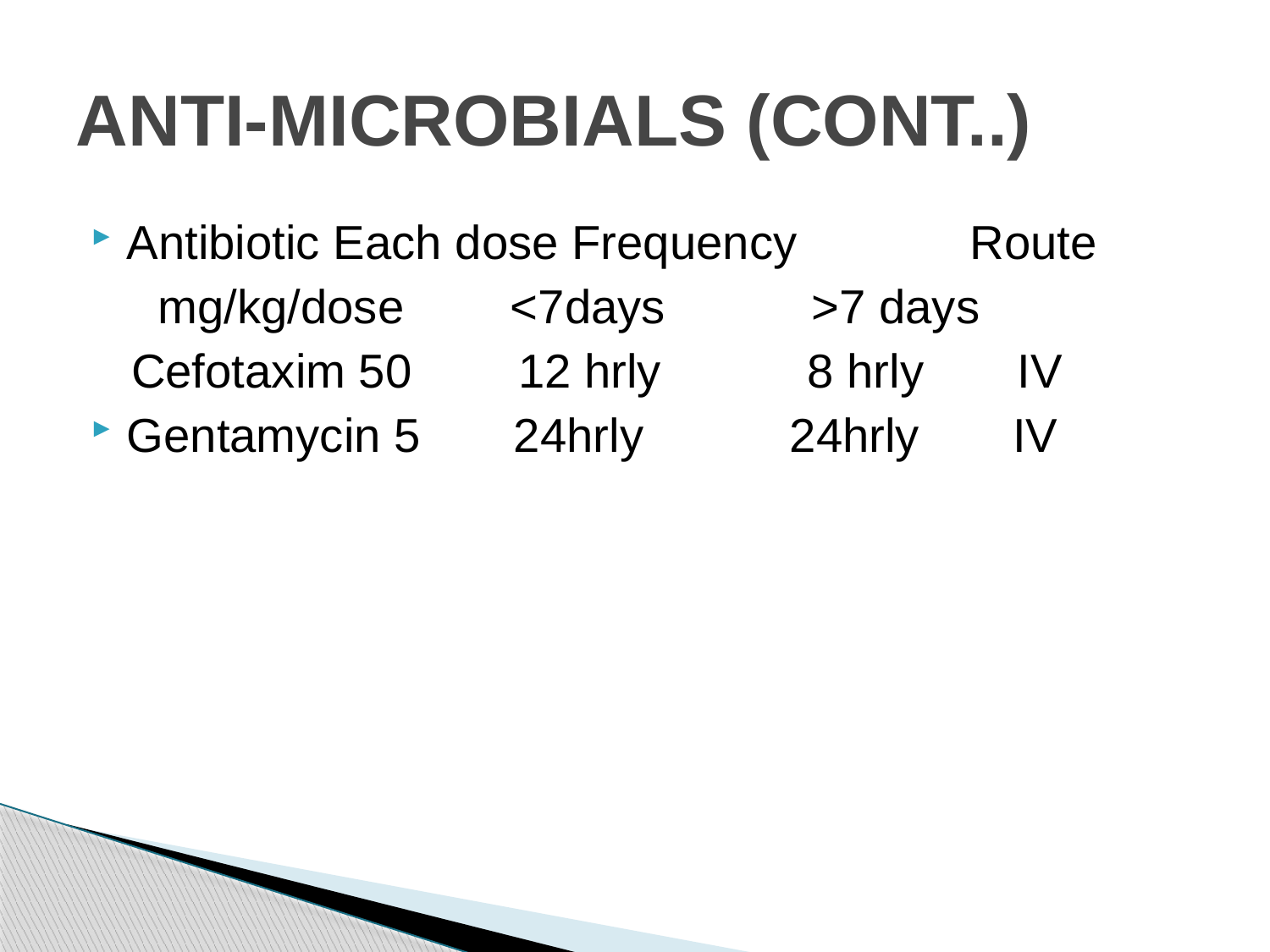

# ANTI‐MICROBIALS (CONT..)
Antibiotic Each dose Frequency             Route
     mg/kg/dose        <7days           >7 days
   Cefotaxim 50        12 hrly           8 hrly       IV
Gentamycin 5       24hrly           24hrly       IV